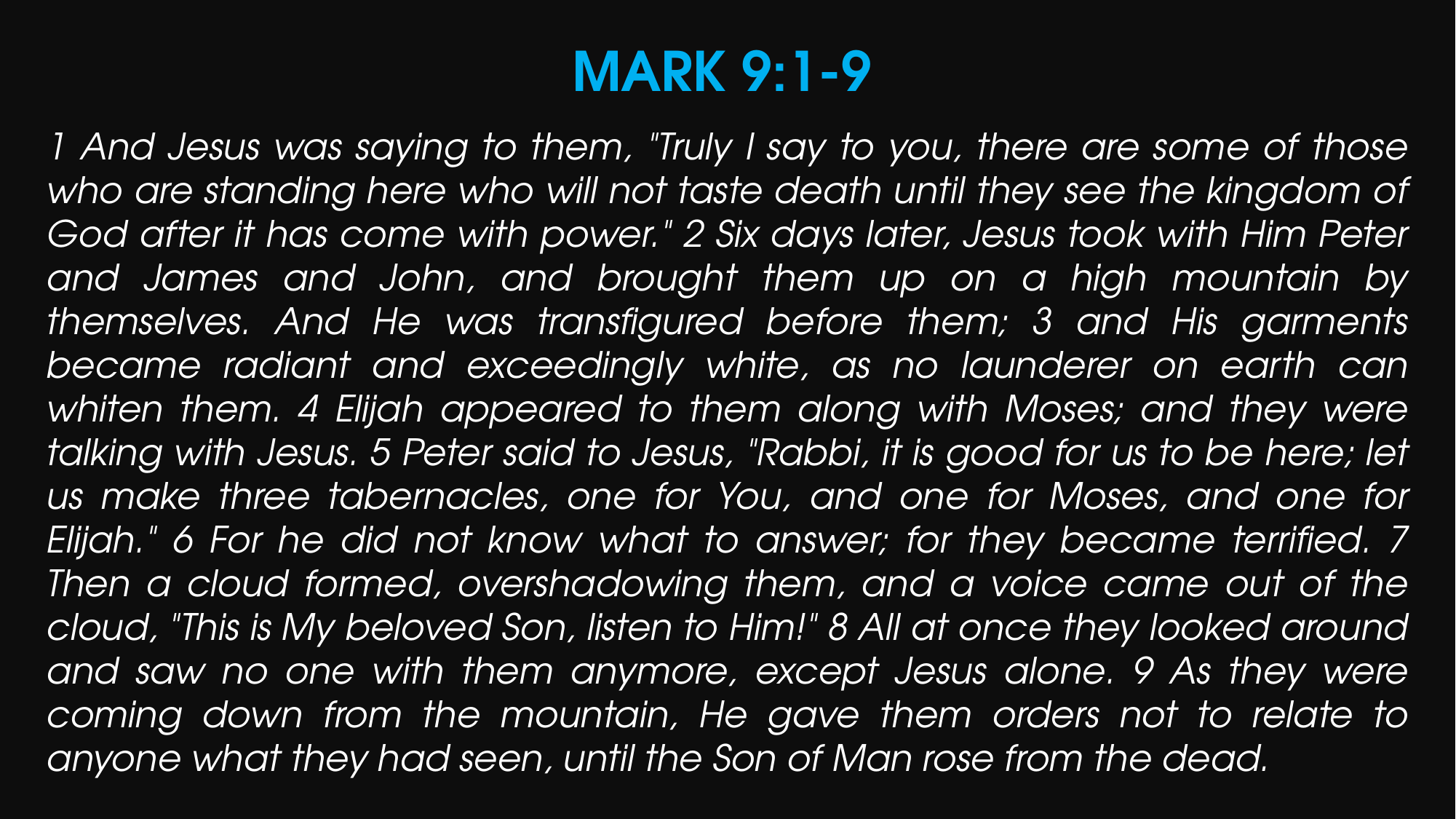

Mark 9:1-9
1 And Jesus was saying to them, "Truly I say to you, there are some of those who are standing here who will not taste death until they see the kingdom of God after it has come with power." 2 Six days later, Jesus took with Him Peter and James and John, and brought them up on a high mountain by themselves. And He was transfigured before them; 3 and His garments became radiant and exceedingly white, as no launderer on earth can whiten them. 4 Elijah appeared to them along with Moses; and they were talking with Jesus. 5 Peter said to Jesus, "Rabbi, it is good for us to be here; let us make three tabernacles, one for You, and one for Moses, and one for Elijah." 6 For he did not know what to answer; for they became terrified. 7 Then a cloud formed, overshadowing them, and a voice came out of the cloud, "This is My beloved Son, listen to Him!" 8 All at once they looked around and saw no one with them anymore, except Jesus alone. 9 As they were coming down from the mountain, He gave them orders not to relate to anyone what they had seen, until the Son of Man rose from the dead.